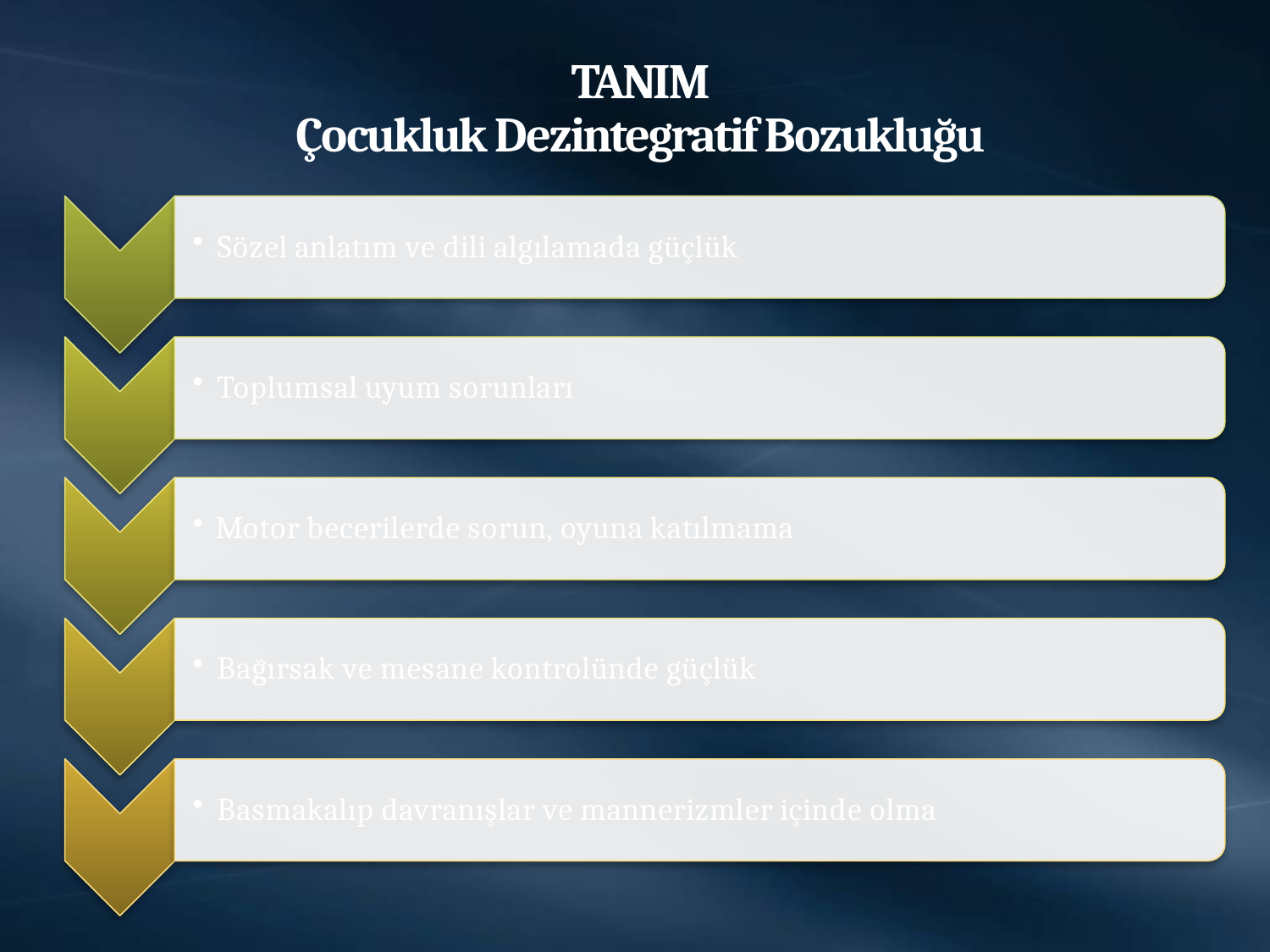

# TANIM Çocukluk Dezintegratif Bozukluğu

Sözel anlatım ve dili algılamada güçlük

Toplumsal uyum sorunları

Motor becerilerde sorun, oyuna katılmama

Bağırsak ve mesane kontrolünde güçlük

Basmakalıp davranışlar ve mannerizmler içinde olma